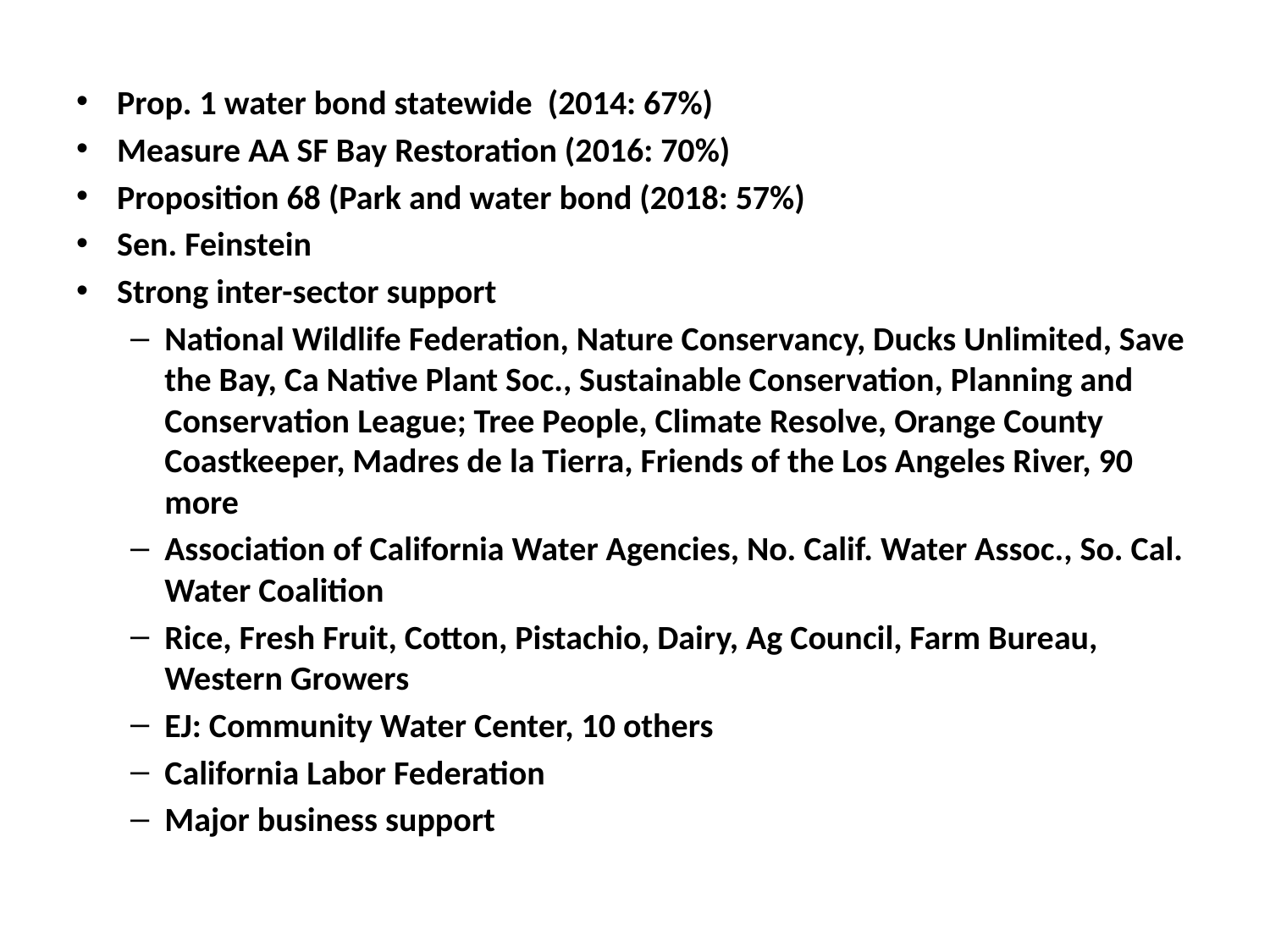

#
Prop. 1 water bond statewide  (2014: 67%)
Measure AA SF Bay Restoration (2016: 70%)
Proposition 68 (Park and water bond (2018: 57%)
Sen. Feinstein
Strong inter-sector support
National Wildlife Federation, Nature Conservancy, Ducks Unlimited, Save the Bay, Ca Native Plant Soc., Sustainable Conservation, Planning and Conservation League; Tree People, Climate Resolve, Orange County Coastkeeper, Madres de la Tierra, Friends of the Los Angeles River, 90 more
Association of California Water Agencies, No. Calif. Water Assoc., So. Cal. Water Coalition
Rice, Fresh Fruit, Cotton, Pistachio, Dairy, Ag Council, Farm Bureau, Western Growers
EJ: Community Water Center, 10 others
California Labor Federation
Major business support